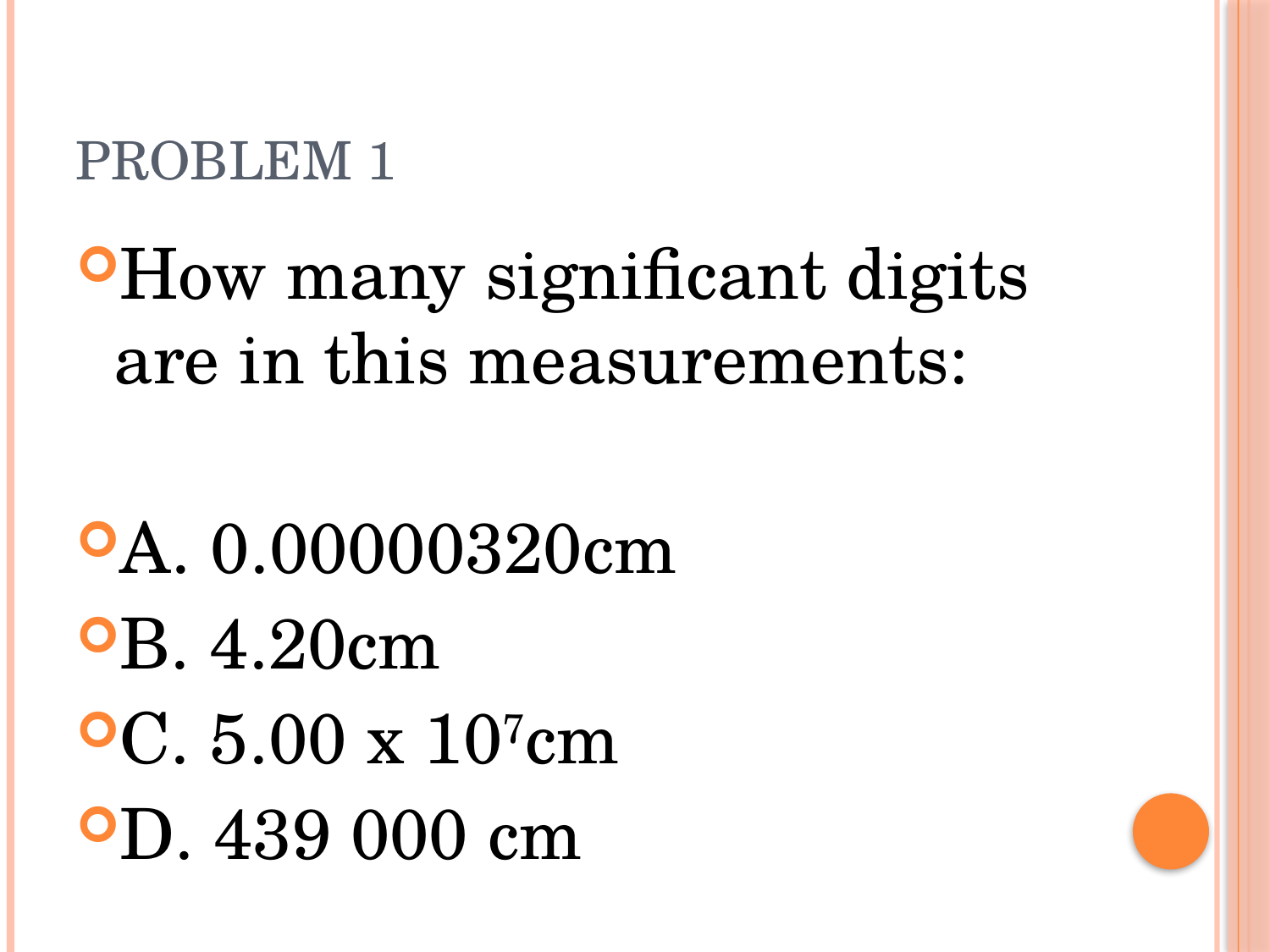

# Problem 1
How many significant digits are in this measurements:

A. 0.00000320cm
B. 4.20cm
C. 5.00 x 107cm
D. 439 000 cm